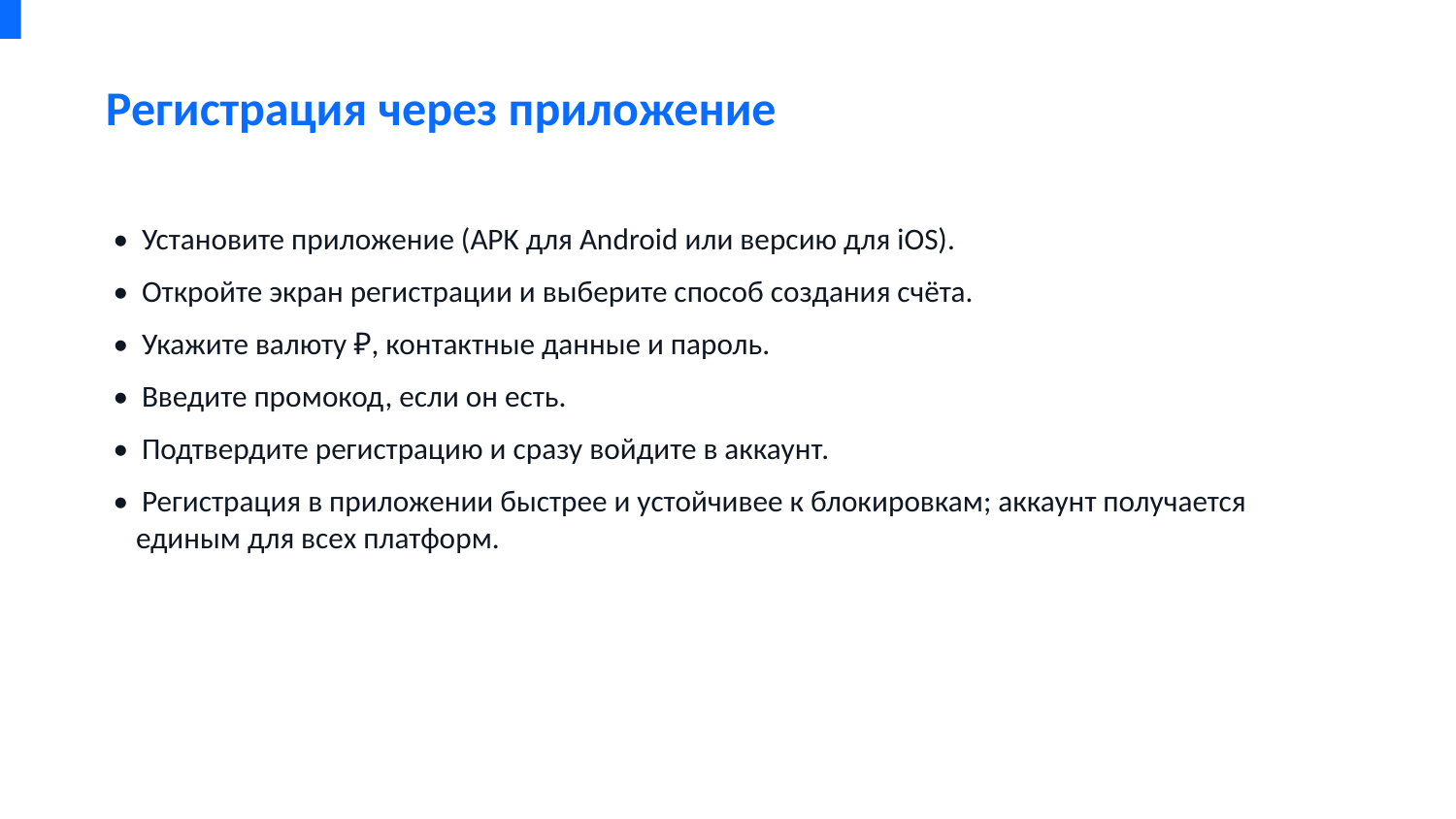

Регистрация через приложение
•  Установите приложение (APK для Android или версию для iOS).
•  Откройте экран регистрации и выберите способ создания счёта.
•  Укажите валюту ₽, контактные данные и пароль.
•  Введите промокод, если он есть.
•  Подтвердите регистрацию и сразу войдите в аккаунт.
•  Регистрация в приложении быстрее и устойчивее к блокировкам; аккаунт получается единым для всех платформ.